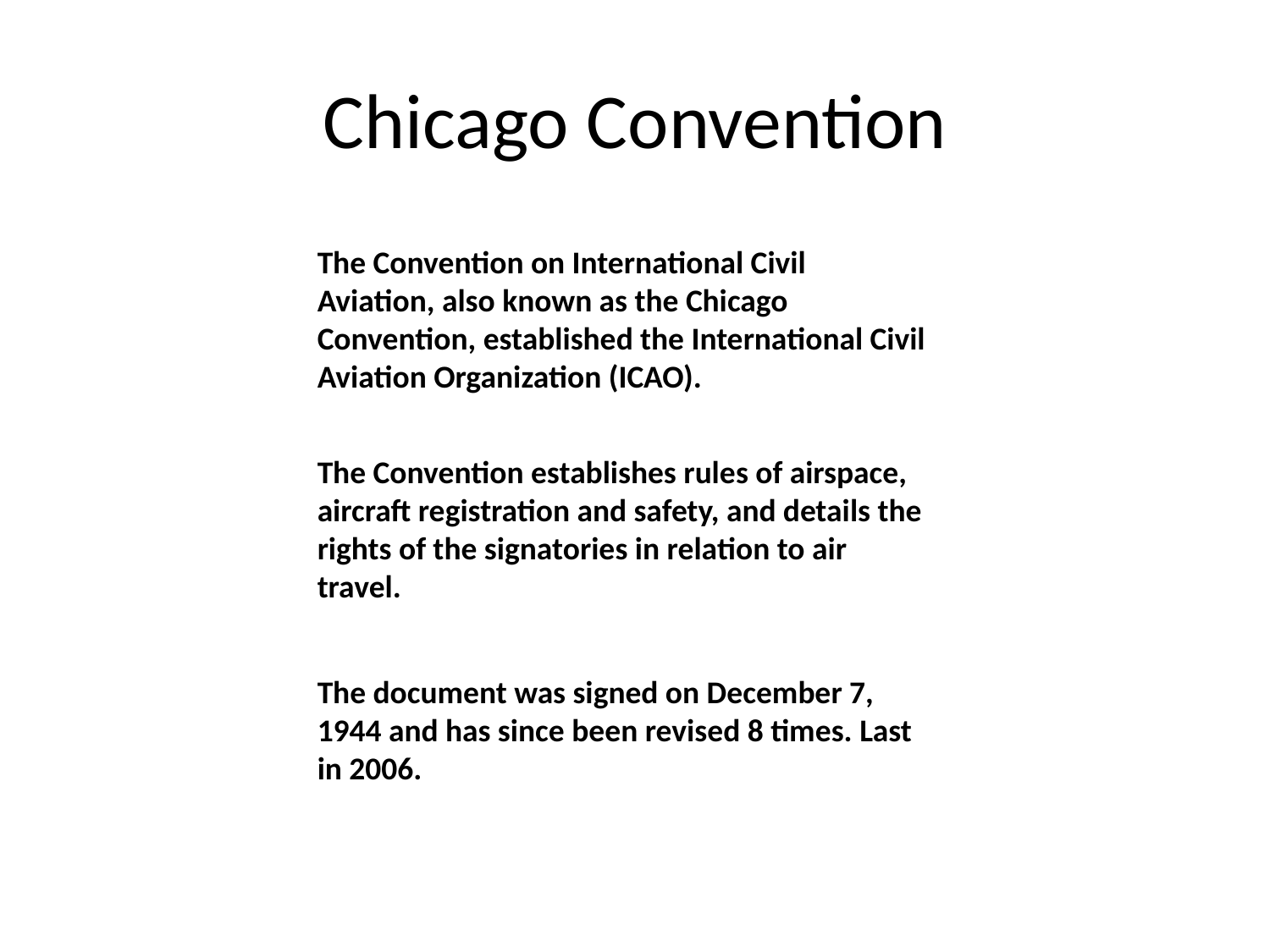

# Chicago Convention
The Convention on International Civil Aviation, also known as the Chicago Convention, established the International Civil Aviation Organization (ICAO).
The Convention establishes rules of airspace, aircraft registration and safety, and details the rights of the signatories in relation to air travel.
The document was signed on December 7, 1944 and has since been revised 8 times. Last in 2006.